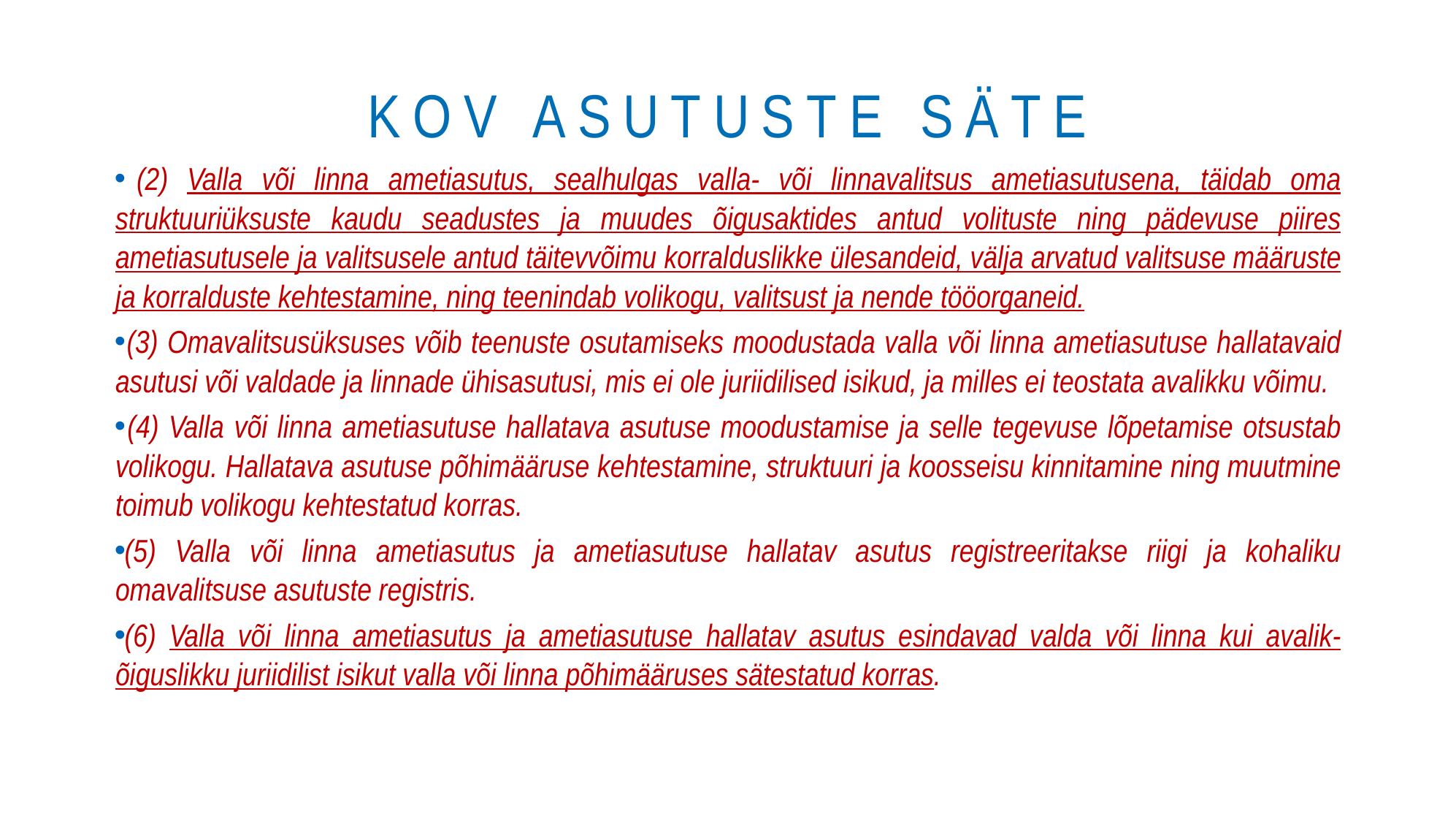

# KOV asutuste säte
 (2) Valla või linna ametiasutus, sealhulgas valla- või linnavalitsus ametiasutusena, täidab oma struktuuriüksuste kaudu seadustes ja muudes õigusaktides antud volituste ning pädevuse piires ametiasutusele ja valitsusele antud täitevvõimu korralduslikke ülesandeid, välja arvatud valitsuse määruste ja korralduste kehtestamine, ning teenindab volikogu, valitsust ja nende tööorganeid.
 (3) Omavalitsusüksuses võib teenuste osutamiseks moodustada valla või linna ametiasutuse hallatavaid asutusi või valdade ja linnade ühisasutusi, mis ei ole juriidilised isikud, ja milles ei teostata avalikku võimu.
 (4) Valla või linna ametiasutuse hallatava asutuse moodustamise ja selle tegevuse lõpetamise otsustab volikogu. Hallatava asutuse põhimääruse kehtestamine, struktuuri ja koosseisu kinnitamine ning muutmine toimub volikogu kehtestatud korras.
 (5) Valla või linna ametiasutus ja ametiasutuse hallatav asutus registreeritakse riigi ja kohaliku omavalitsuse asutuste registris.
 (6) Valla või linna ametiasutus ja ametiasutuse hallatav asutus esindavad valda või linna kui avalik-õiguslikku juriidilist isikut valla või linna põhimääruses sätestatud korras.